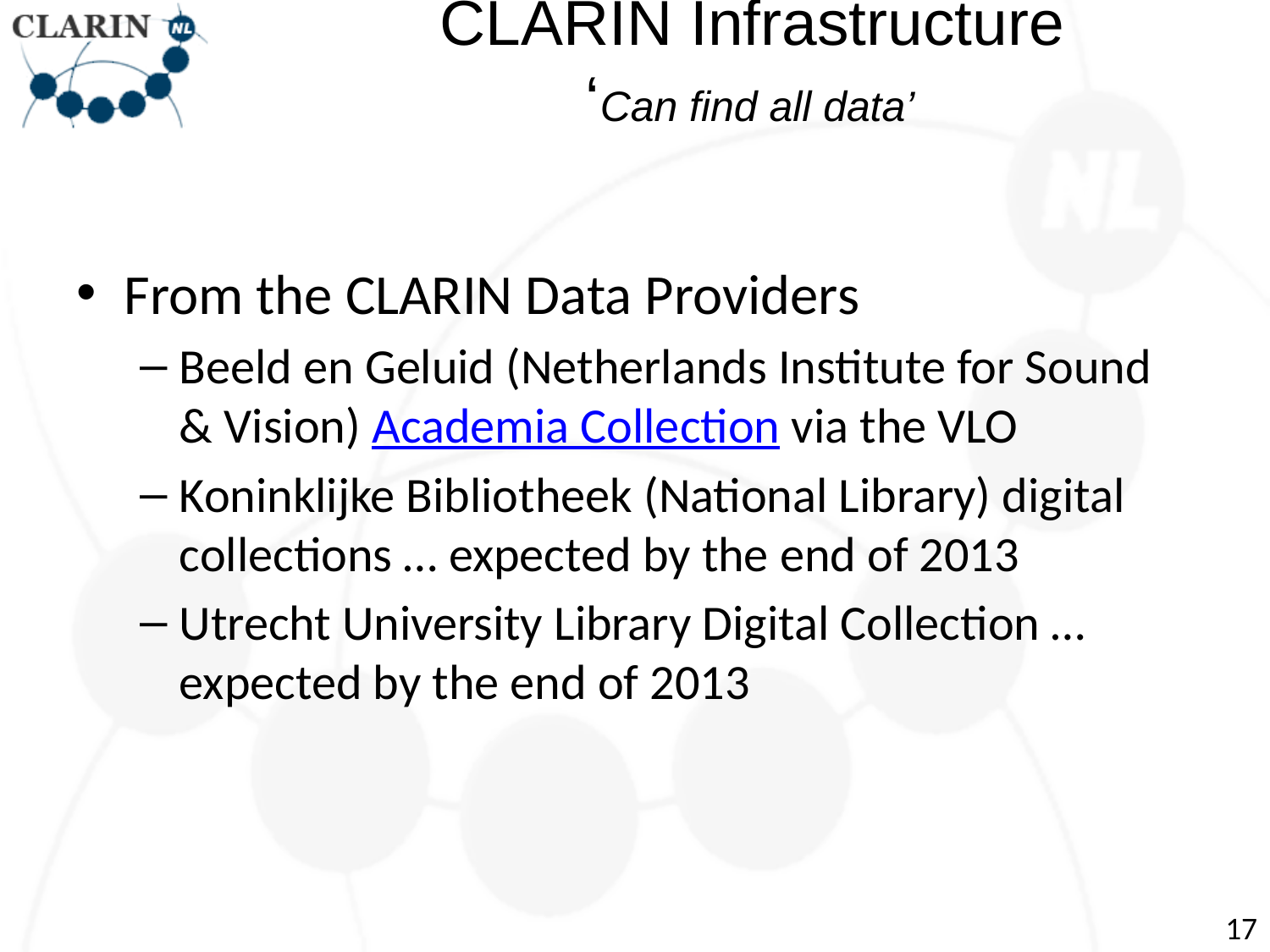

# CLARIN Infrastructure ‘Can find all data’
From the CLARIN Data Providers
Beeld en Geluid (Netherlands Institute for Sound & Vision) Academia Collection via the VLO
Koninklijke Bibliotheek (National Library) digital collections … expected by the end of 2013
Utrecht University Library Digital Collection … expected by the end of 2013

17